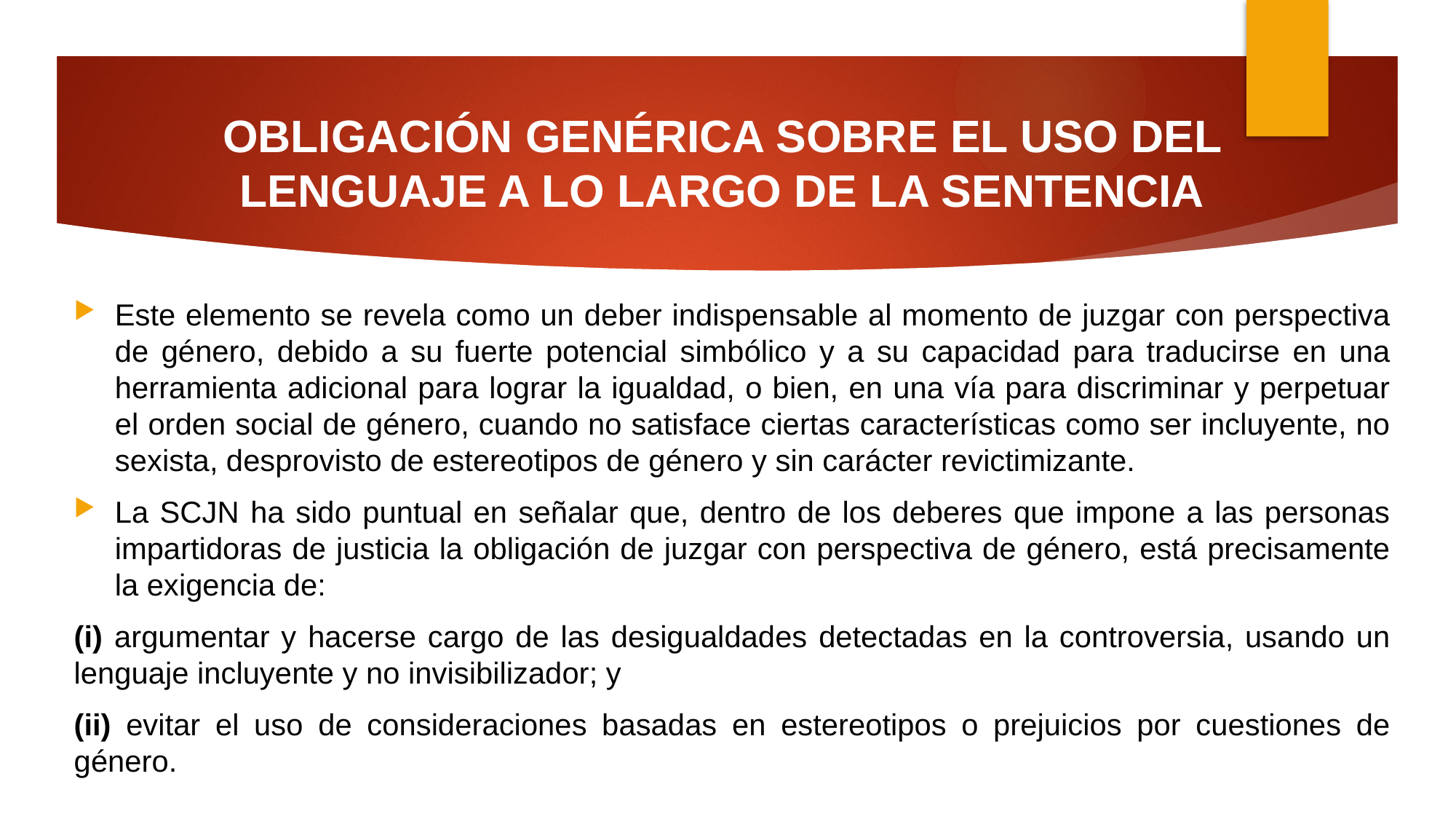

# OBLIGACIÓN GENÉRICA SOBRE EL USO DEL LENGUAJE A LO LARGO DE LA SENTENCIA
Este elemento se revela como un deber indispensable al momento de juzgar con perspectiva de género, debido a su fuerte potencial simbólico y a su capacidad para traducirse en una herramienta adicional para lograr la igualdad, o bien, en una vía para discriminar y perpetuar el orden social de género, cuando no satisface ciertas características como ser incluyente, no sexista, desprovisto de estereotipos de género y sin carácter revictimizante.
La SCJN ha sido puntual en señalar que, dentro de los deberes que impone a las personas impartidoras de justicia la obligación de juzgar con perspectiva de género, está precisamente la exigencia de:
(i) argumentar y hacerse cargo de las desigualdades detectadas en la controversia, usando un lenguaje incluyente y no invisibilizador; y
(ii) evitar el uso de consideraciones basadas en estereotipos o prejuicios por cuestiones de género.